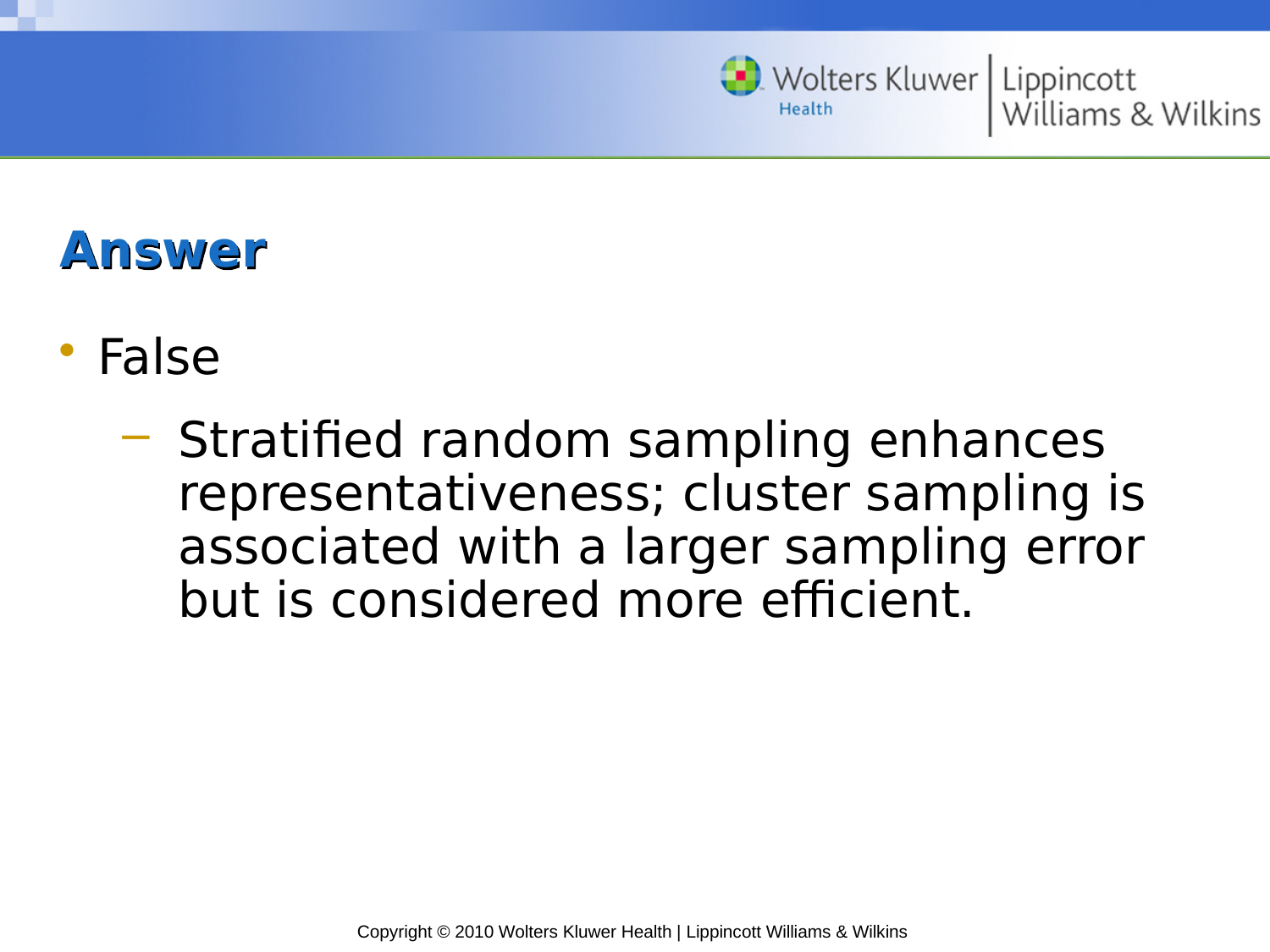

# Answer
False
Stratified random sampling enhances representativeness; cluster sampling is associated with a larger sampling error but is considered more efficient.